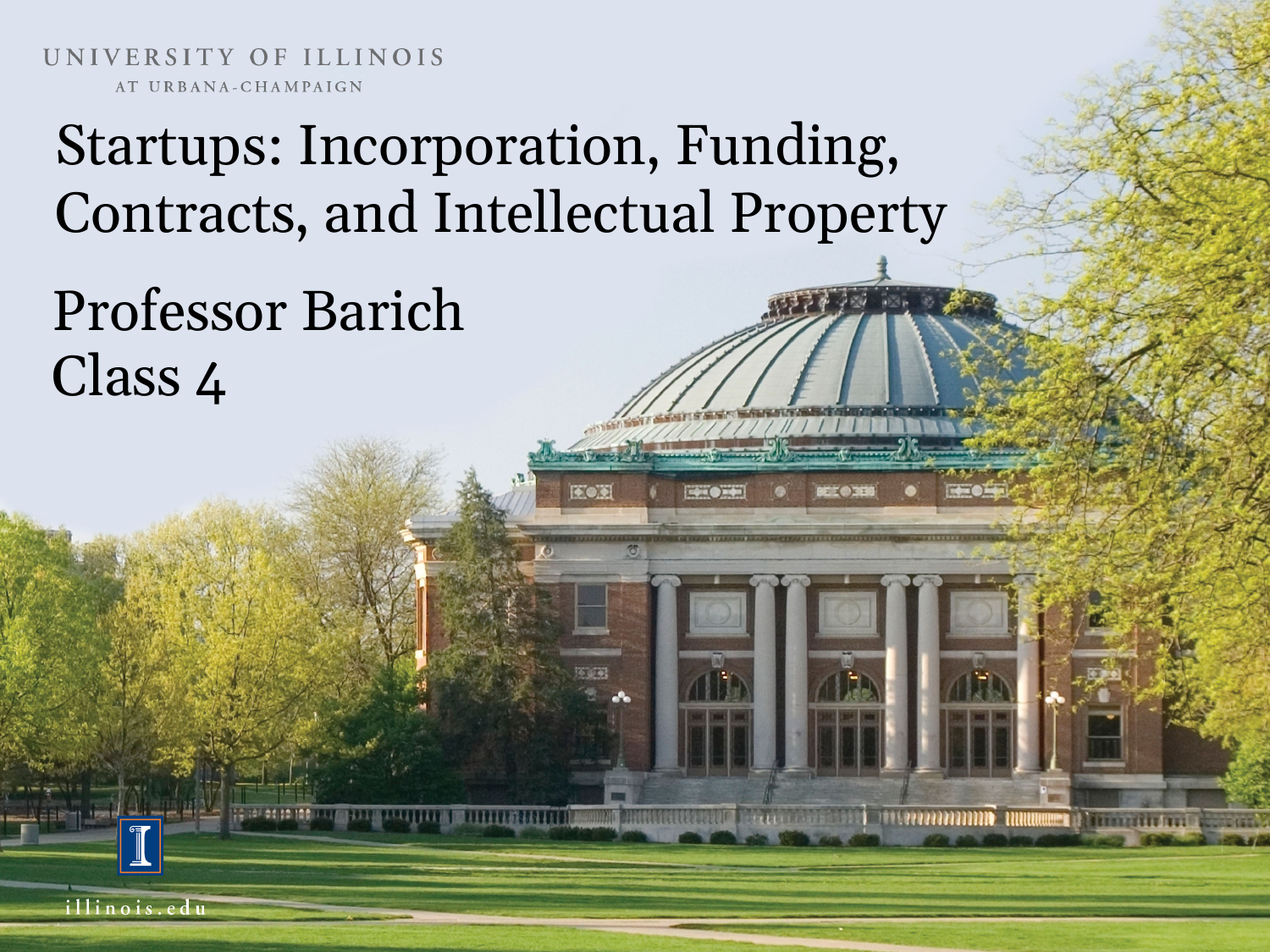

# Startups: Incorporation, Funding, Contracts, and Intellectual Property
Professor Barich
Class 4